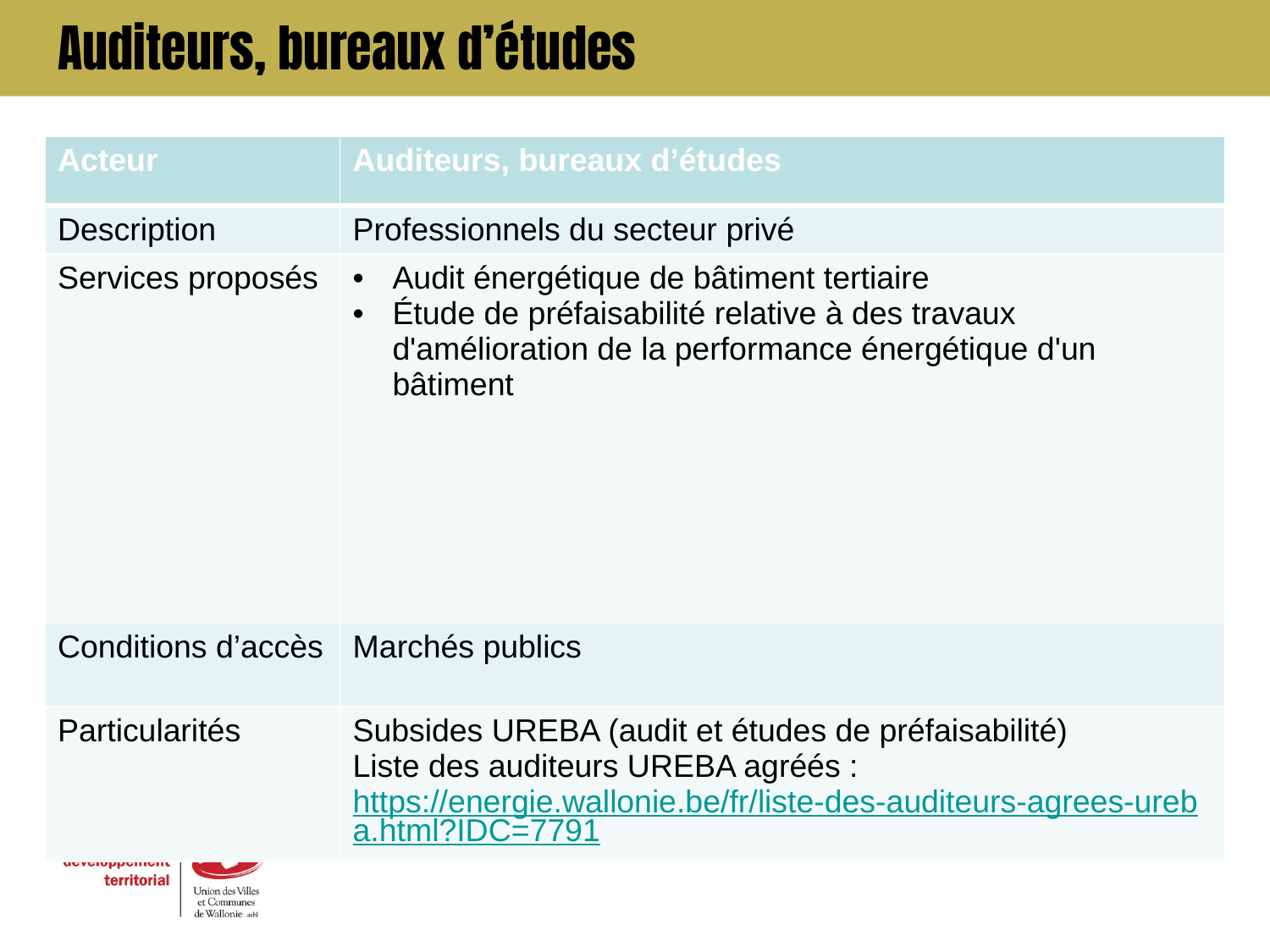

# Auditeurs, bureaux d’études
| Acteur | Auditeurs, bureaux d’études |
| --- | --- |
| Description | Professionnels du secteur privé |
| Services proposés | Audit énergétique de bâtiment tertiaire Étude de préfaisabilité relative à des travaux d'amélioration de la performance énergétique d'un bâtiment |
| Conditions d’accès | Marchés publics |
| Particularités | Subsides UREBA (audit et études de préfaisabilité) Liste des auditeurs UREBA agréés : https://energie.wallonie.be/fr/liste-des-auditeurs-agrees-ureba.html?IDC=7791 |